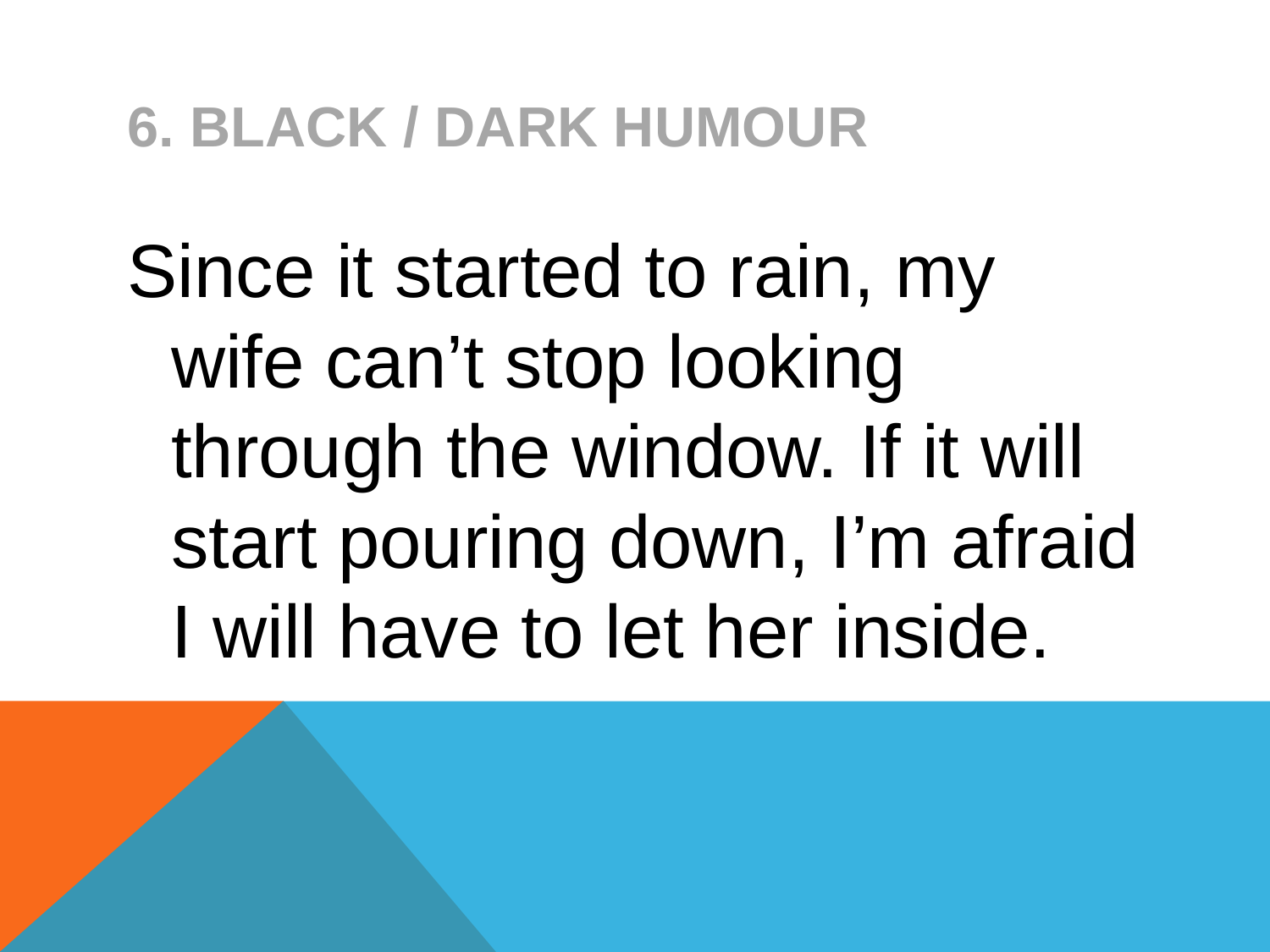

# 6. BLACK / DARK HUMOUR
Since it started to rain, my wife can’t stop looking through the window. If it will start pouring down, I’m afraid I will have to let her inside.